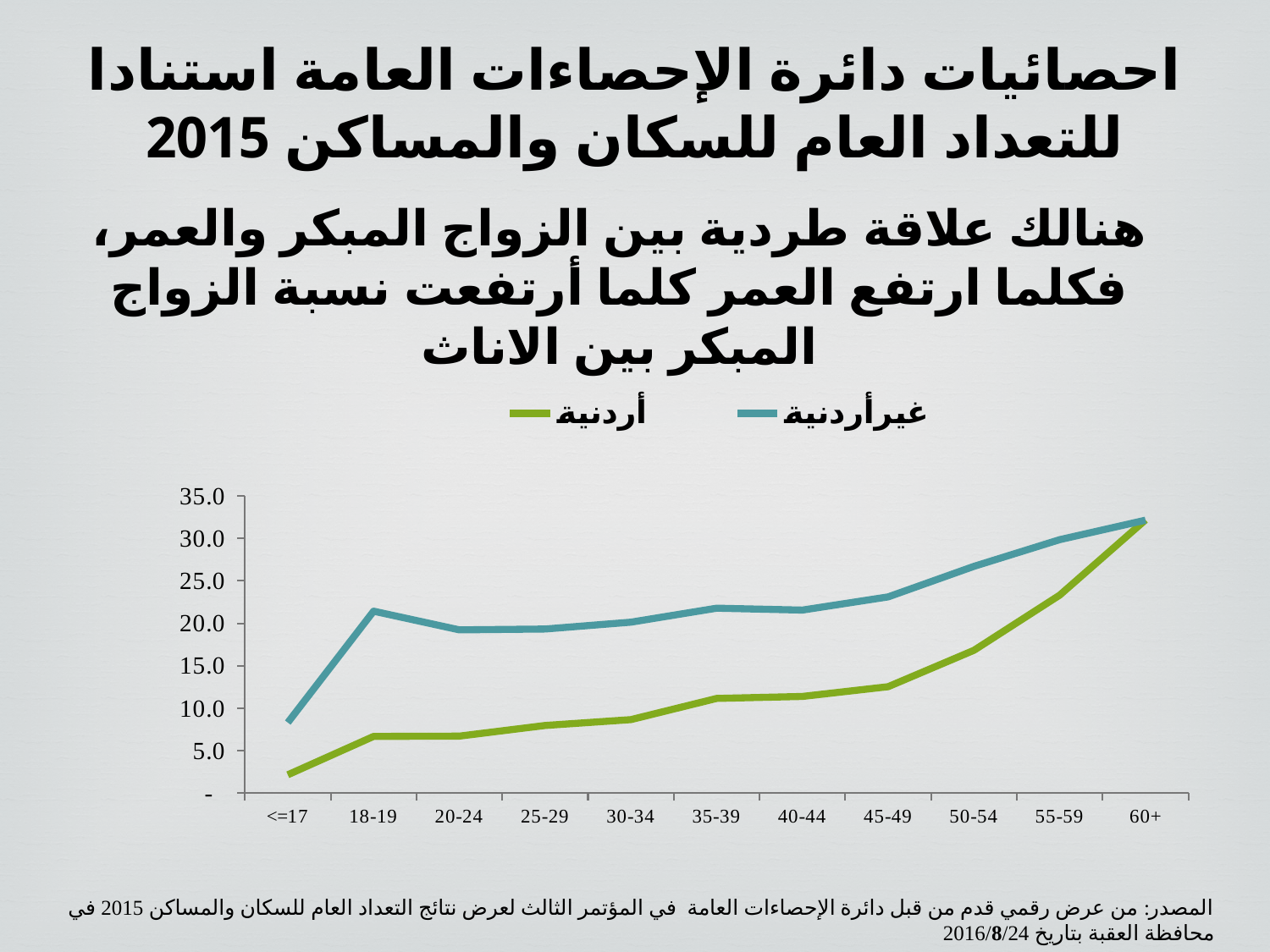

احصائيات دائرة الإحصاءات العامة استنادا للتعداد العام للسكان والمساكن 2015
هنالك علاقة طردية بين الزواج المبكر والعمر، فكلما ارتفع العمر كلما أرتفعت نسبة الزواج المبكر بين الاناث

### Chart

| Category | أردنية | غيرأردنية |
|---|---|---|
| <=17 | 2.1491698316645182 | 8.30278782651751 |
| 18-19 | 6.673223764725322 | 21.42449660884447 |
| 20-24 | 6.707402064863288 | 19.22257900963321 |
| 25-29 | 7.957978658452521 | 19.326911560901326 |
| 30-34 | 8.646899490158221 | 20.131668118888634 |
| 35-39 | 11.146455586173735 | 21.78069695311071 |
| 40-44 | 11.377989650816952 | 21.55268267587165 |
| 45-49 | 12.529236844889008 | 23.108773500447626 |
| 50-54 | 16.812299354083727 | 26.707372920164836 |
| 55-59 | 23.31389424848789 | 29.845332057721393 |
| 60+ | 32.171569795140485 | 32.14077350145855 |
المصدر: من عرض رقمي قدم من قبل دائرة الإحصاءات العامة  في المؤتمر الثالث لعرض نتائج التعداد العام للسكان والمساكن 2015 في محافظة العقبة بتاريخ 2016/8/24